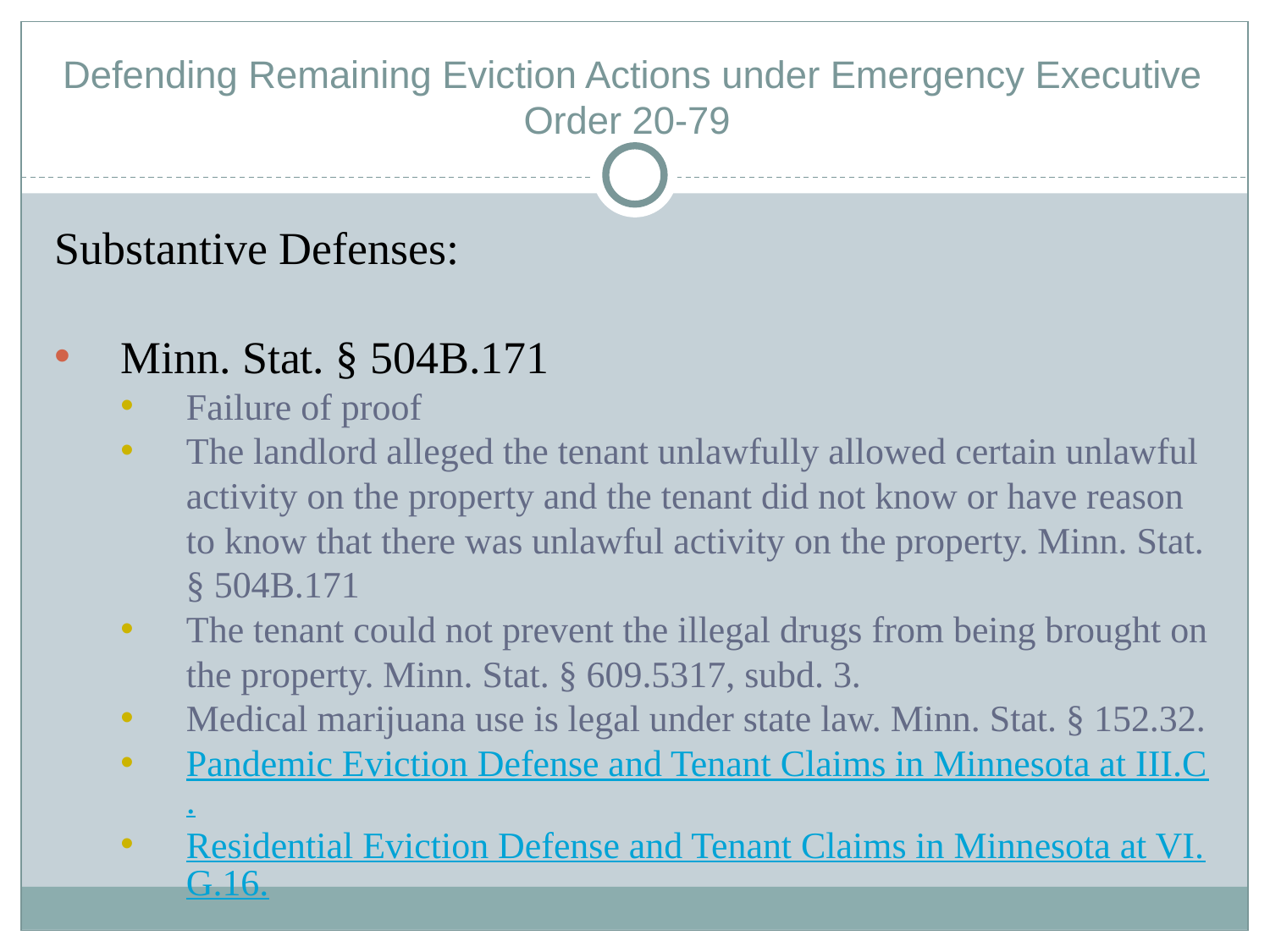

# Defending Remaining Eviction Actions under Emergency Executive Order 20-79
Substantive Defenses:

Minn. Stat. § 504B.171
Failure of proof
The landlord alleged the tenant unlawfully allowed certain unlawful activity on the property and the tenant did not know or have reason to know that there was unlawful activity on the property. Minn. Stat. § 504B.171
The tenant could not prevent the illegal drugs from being brought on the property. Minn. Stat. § 609.5317, subd. 3.
Medical marijuana use is legal under state law. Minn. Stat. § 152.32.
Pandemic Eviction Defense and Tenant Claims in Minnesota at III.C.
Residential Eviction Defense and Tenant Claims in Minnesota at VI.G.16.